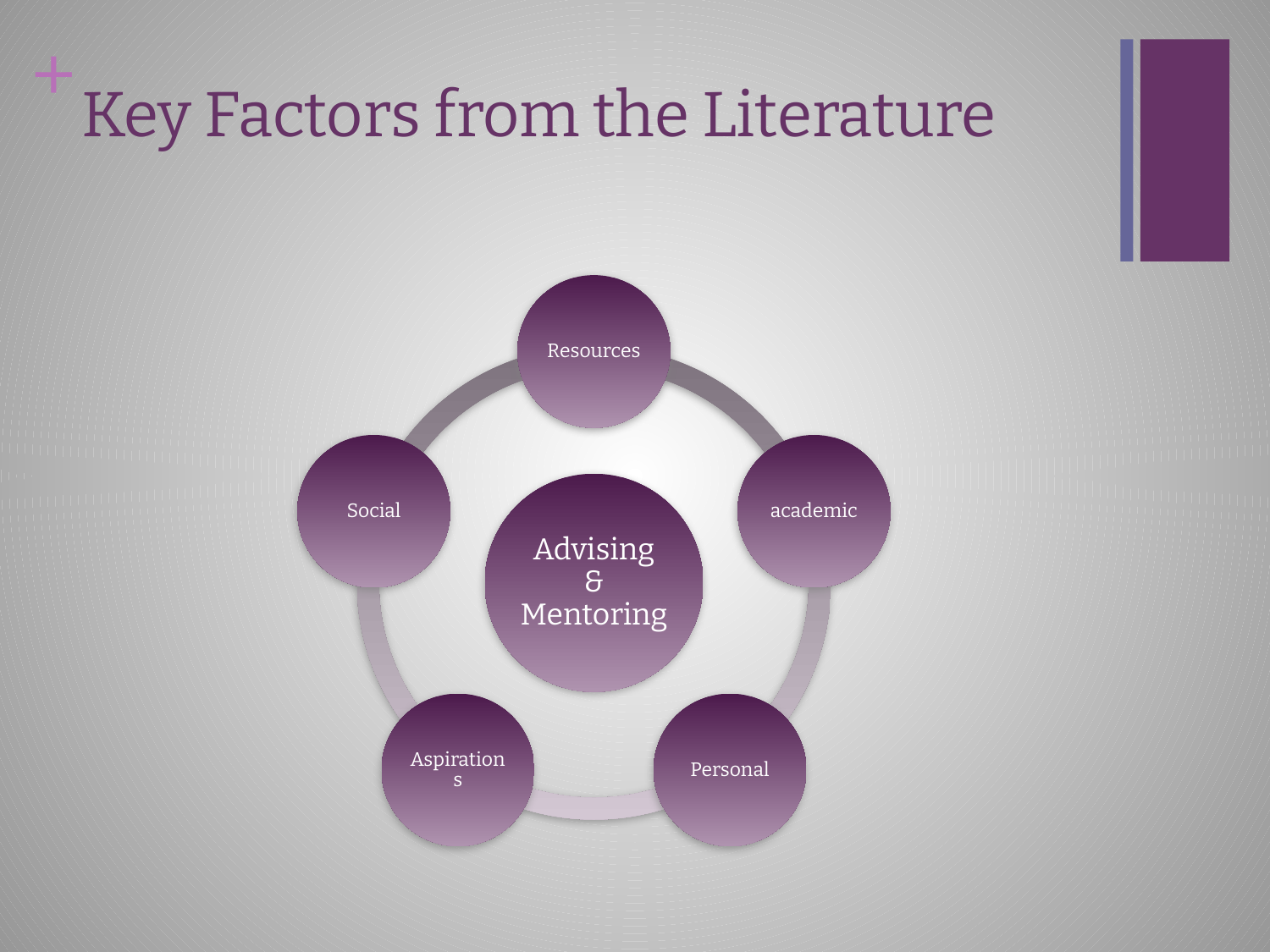

# Key Factors from the Literature
Advising & Mentoring
Resources
academic
Personal
Aspirations
Social